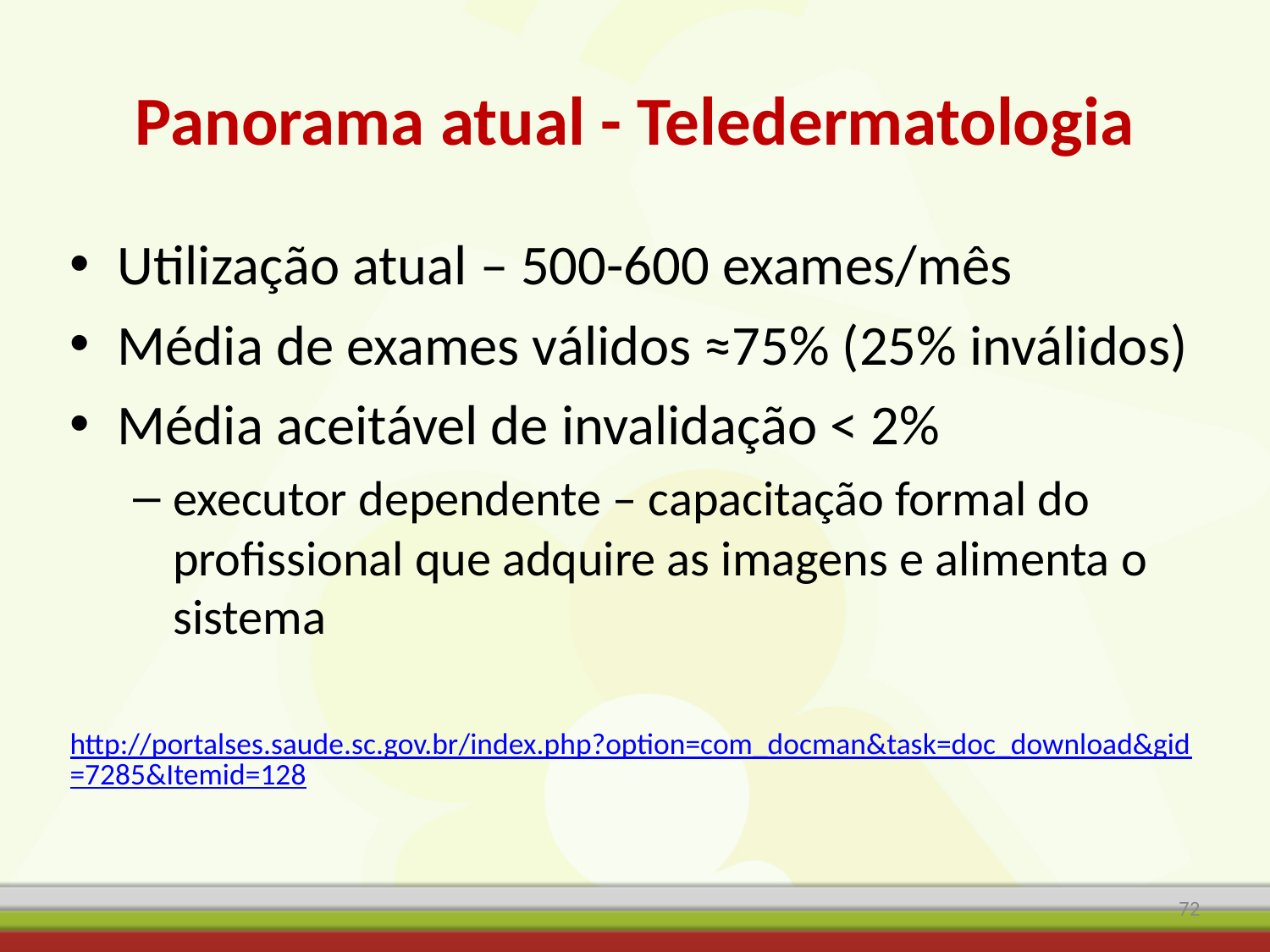

# Panorama atual - Teledermatologia
Utilização atual – 500-600 exames/mês
Média de exames válidos ≈75% (25% inválidos)
Média aceitável de invalidação < 2%
executor dependente – capacitação formal do profissional que adquire as imagens e alimenta o sistema

http://portalses.saude.sc.gov.br/index.php?option=com_docman&task=doc_download&gid=7285&Itemid=128
72